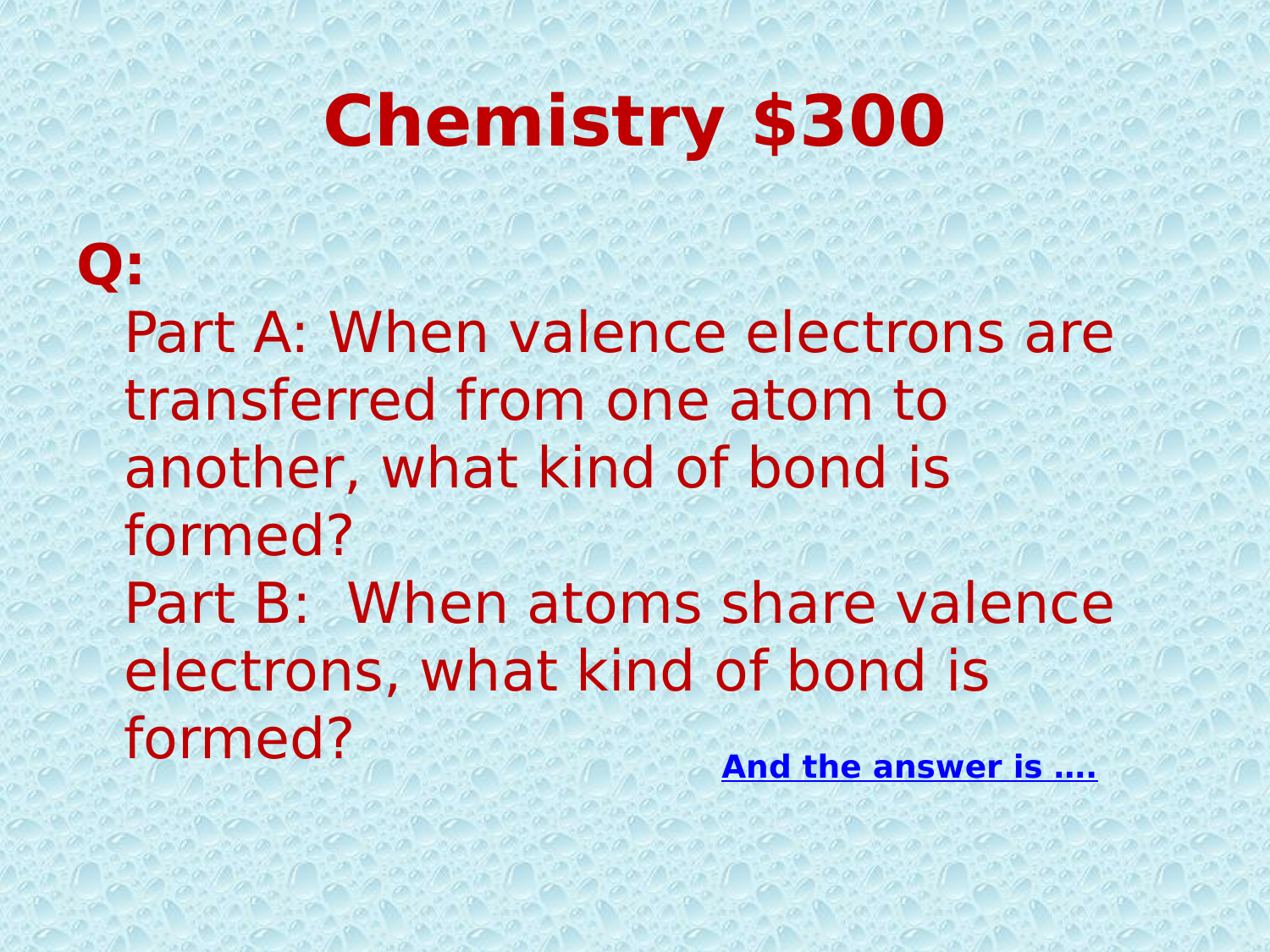

# Chemistry $300
Q:
Part A: When valence electrons are transferred from one atom to another, what kind of bond is formed?
Part B:  When atoms share valence electrons, what kind of bond is formed?
And the answer is ….